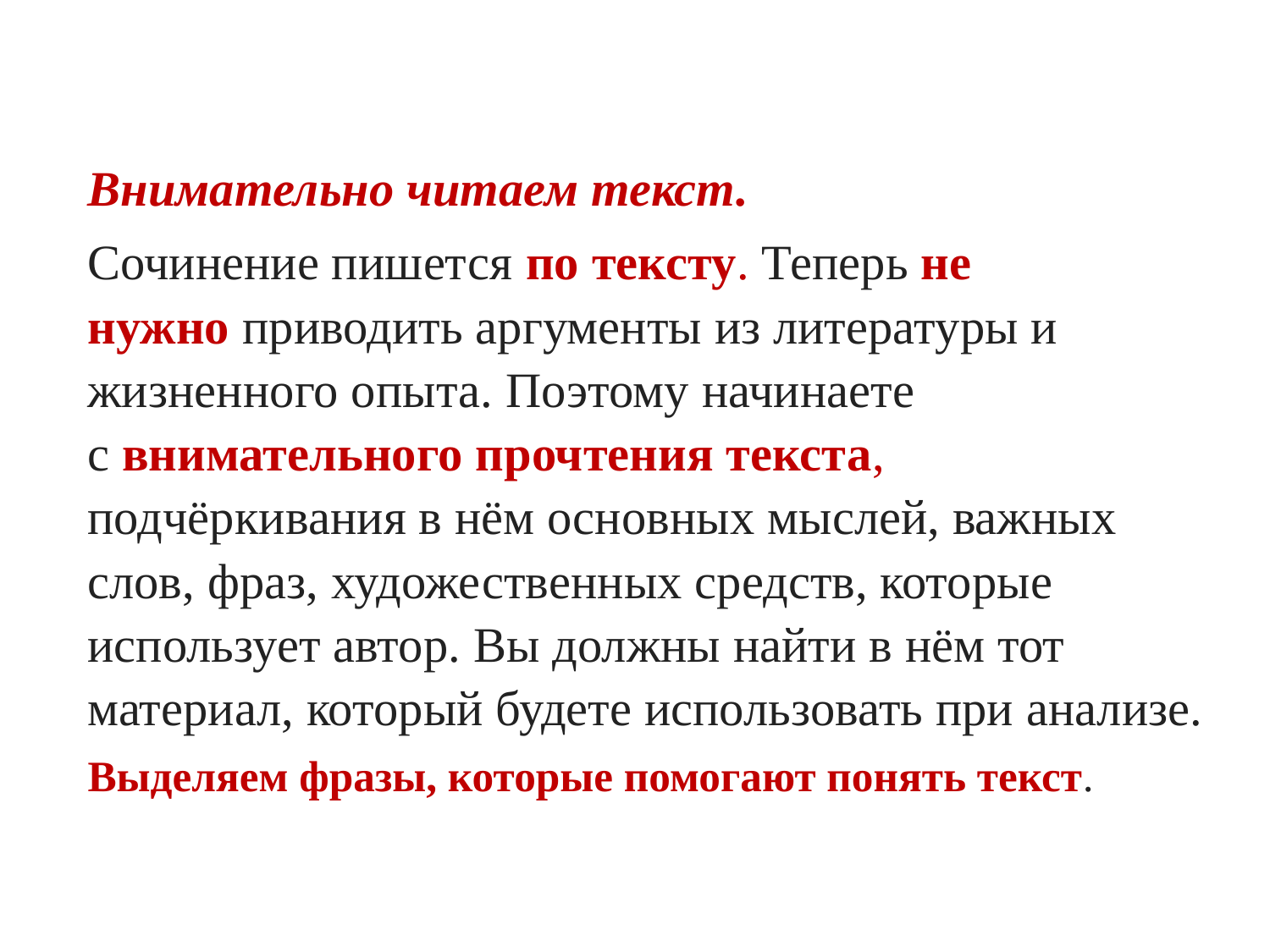

Внимательно читаем текст.
Сочинение пишется по тексту. Теперь не нужно приводить аргументы из литературы и жизненного опыта. Поэтому начинаете с внимательного прочтения текста, подчёркивания в нём основных мыслей, важных слов, фраз, художественных средств, которые использует автор. Вы должны найти в нём тот материал, который будете использовать при анализе.
Выделяем фразы, которые помогают понять текст.